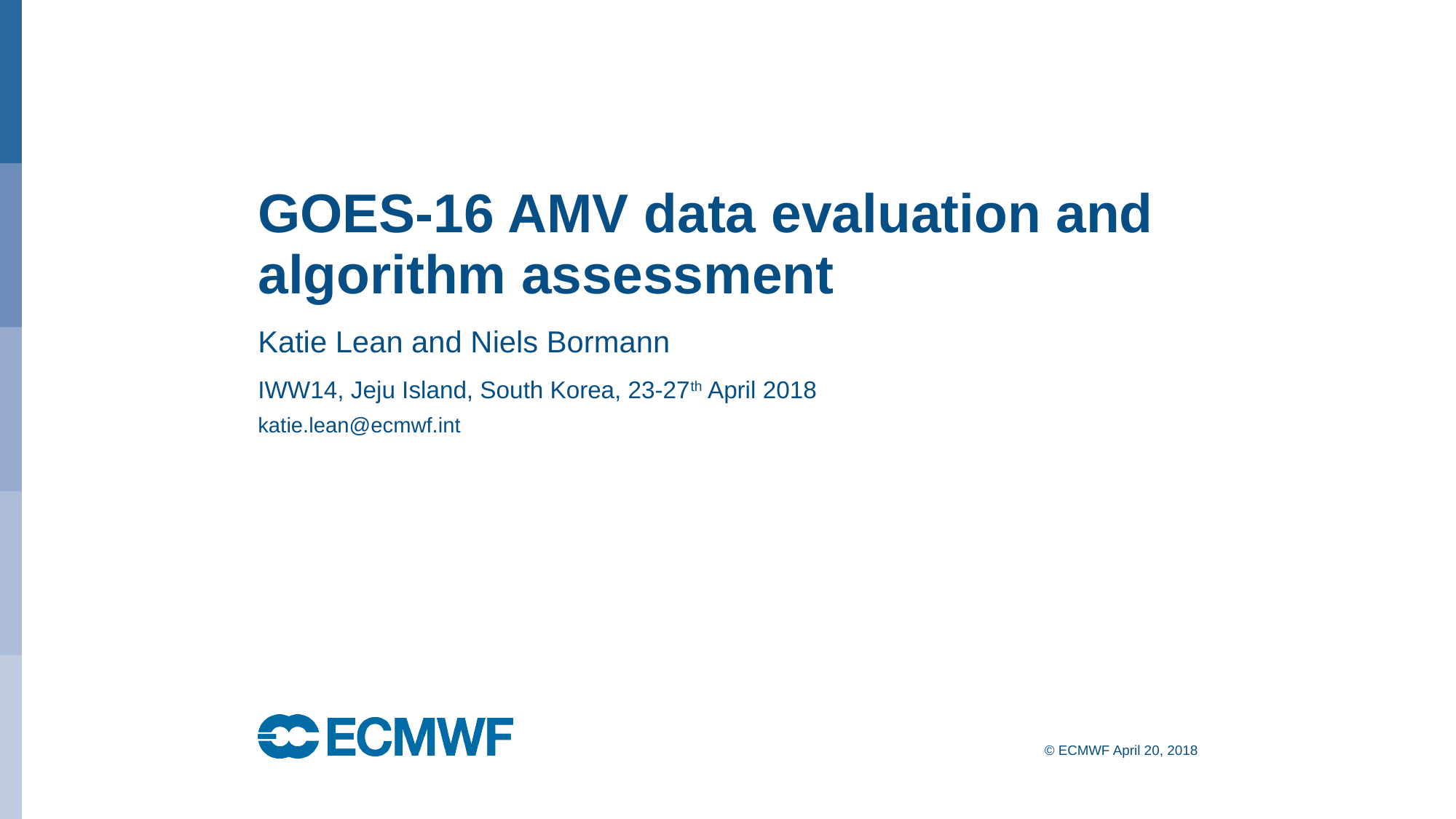

GOES-16 AMV data evaluation and algorithm assessment
Katie Lean and Niels Bormann
IWW14, Jeju Island, South Korea, 23-27th April 2018
katie.lean@ecmwf.int